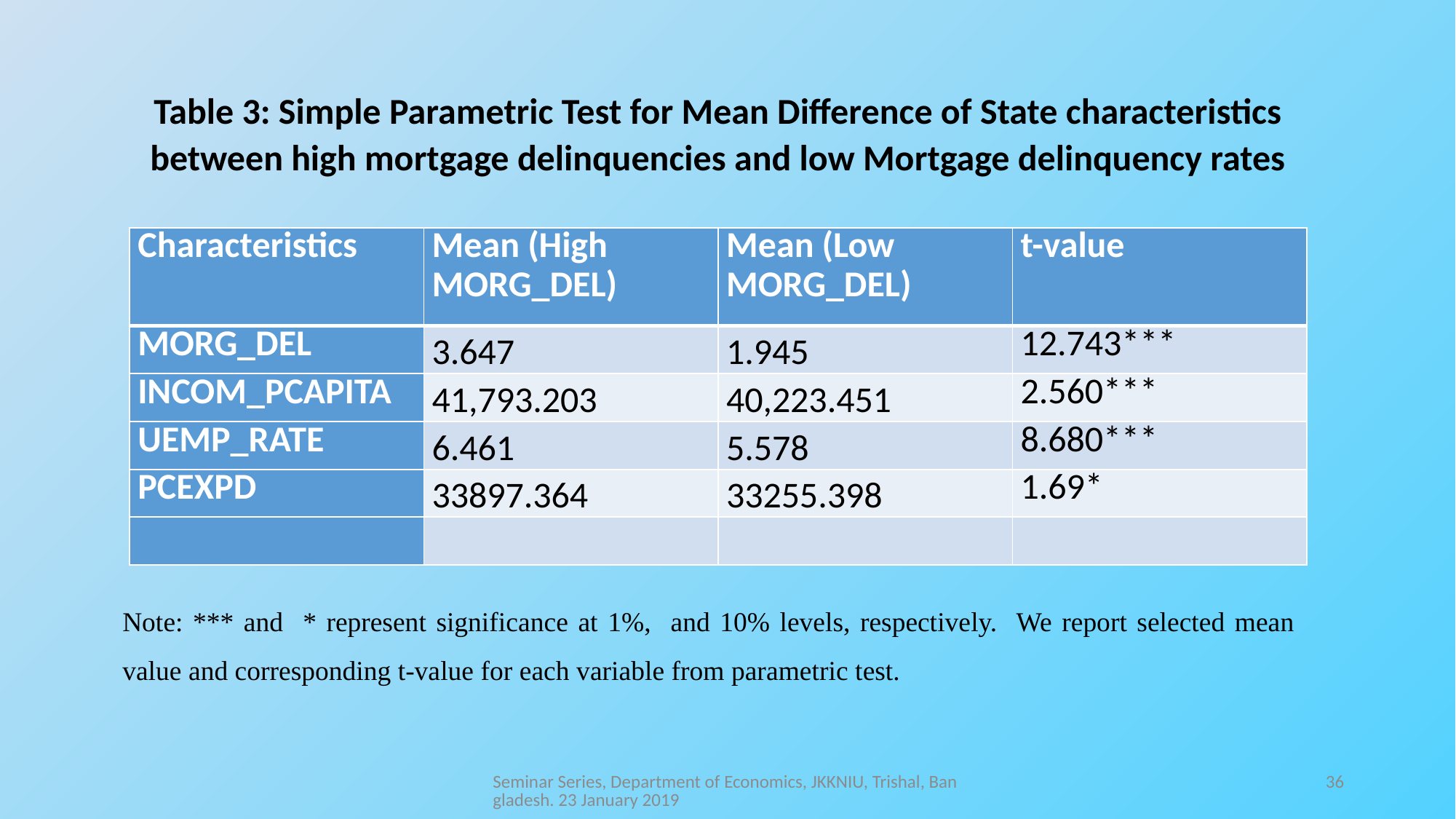

Table 3: Simple Parametric Test for Mean Difference of State characteristics between high mortgage delinquencies and low Mortgage delinquency rates
| Characteristics | Mean (High MORG\_DEL) | Mean (Low MORG\_DEL) | t-value |
| --- | --- | --- | --- |
| MORG\_DEL | 3.647 | 1.945 | 12.743\*\*\* |
| INCOM\_PCAPITA | 41,793.203 | 40,223.451 | 2.560\*\*\* |
| UEMP\_RATE | 6.461 | 5.578 | 8.680\*\*\* |
| PCEXPD | 33897.364 | 33255.398 | 1.69\* |
|  |  |  |  |
Note: *** and  * represent significance at 1%,  and 10% levels, respectively.  We report selected mean value and corresponding t-value for each variable from parametric test.
Seminar Series, Department of Economics, JKKNIU, Trishal, Bangladesh. 23 January 2019
36